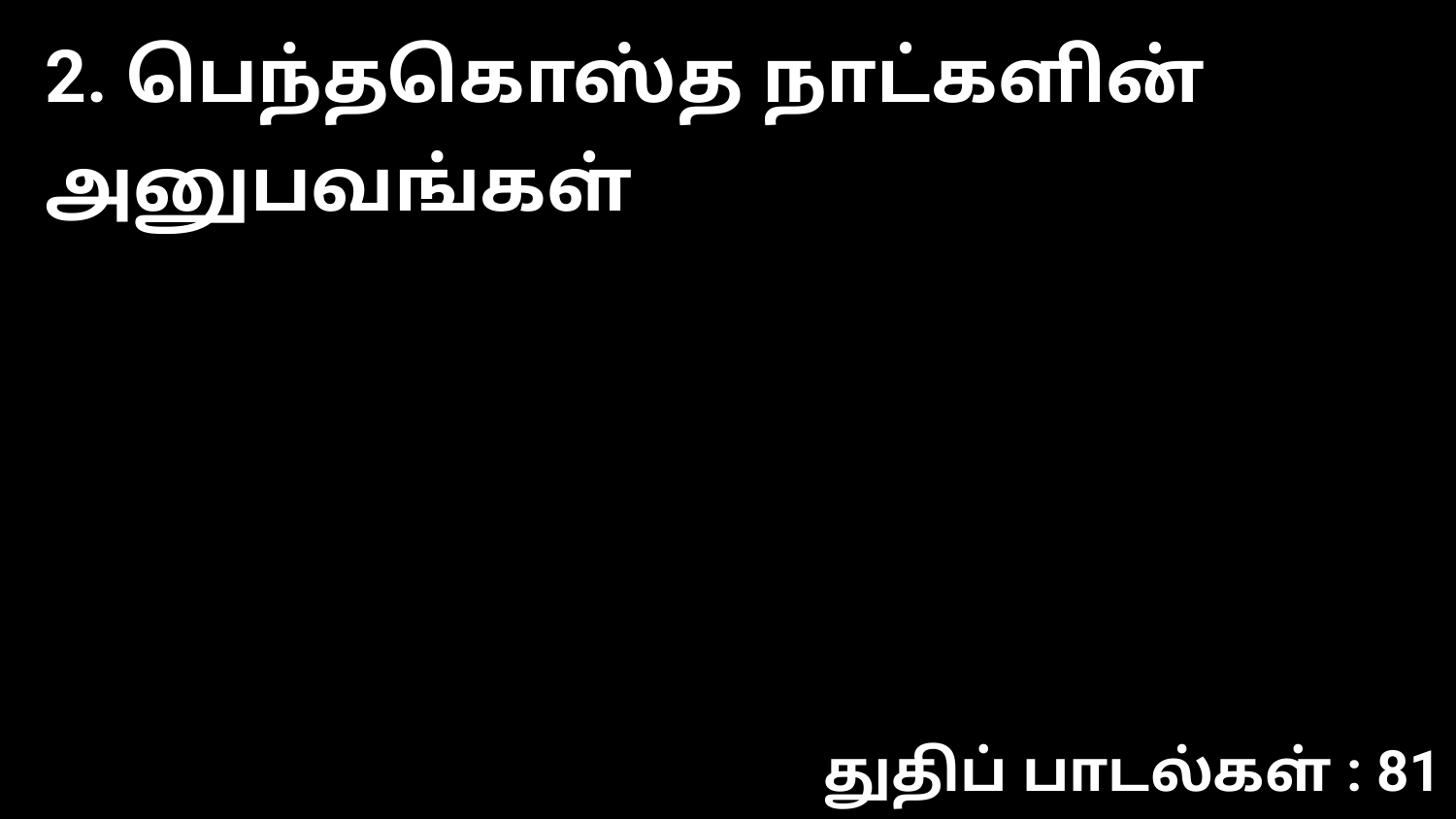

2. பெந்தகொஸ்த நாட்களின் அனுபவங்கள்
துதிப் பாடல்கள் : 81